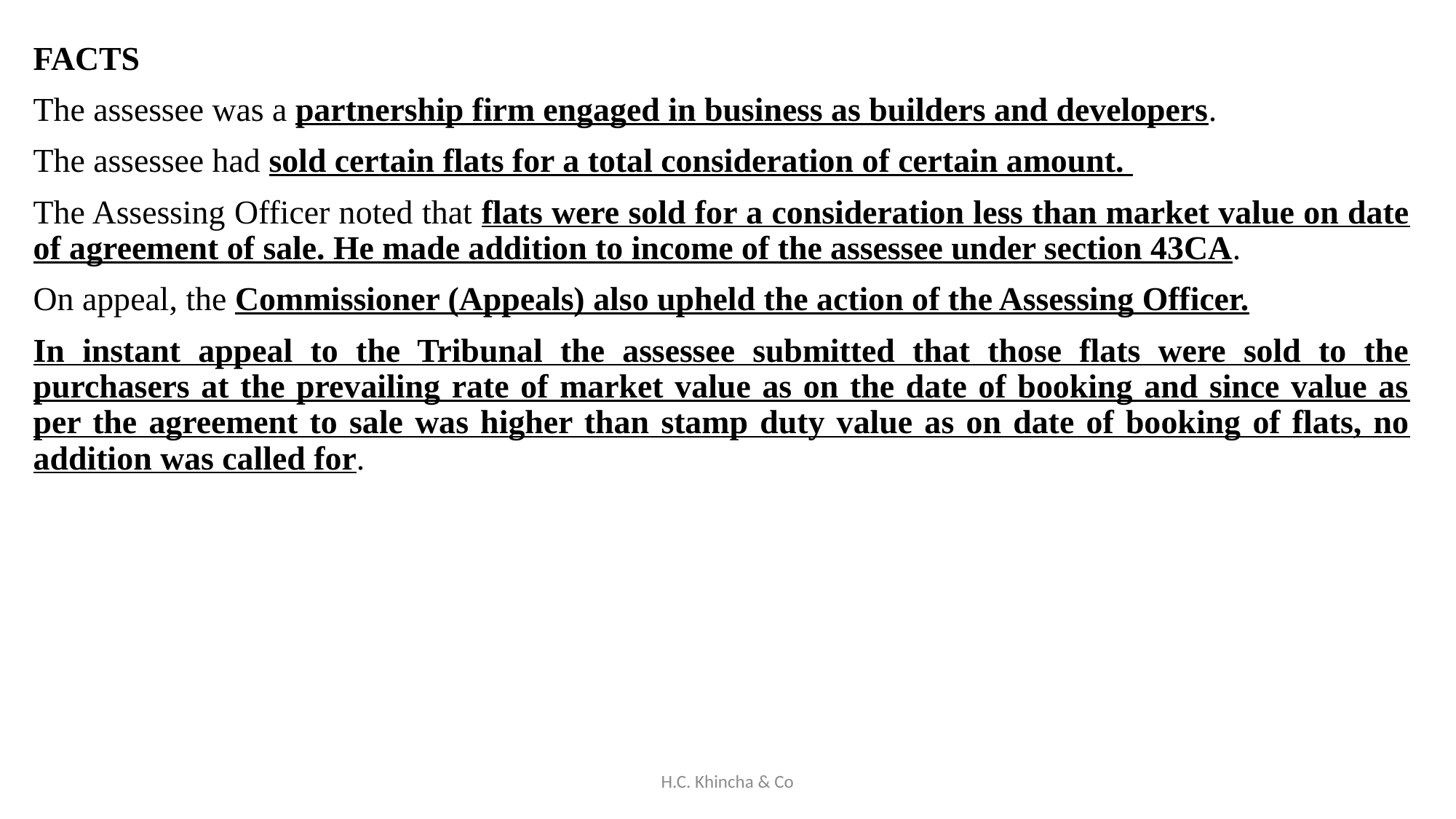

FACTS
The assessee was a partnership firm engaged in business as builders and developers.
The assessee had sold certain flats for a total consideration of certain amount.
The Assessing Officer noted that flats were sold for a consideration less than market value on date of agreement of sale. He made addition to income of the assessee under section 43CA.
On appeal, the Commissioner (Appeals) also upheld the action of the Assessing Officer.
In instant appeal to the Tribunal the assessee submitted that those flats were sold to the purchasers at the prevailing rate of market value as on the date of booking and since value as per the agreement to sale was higher than stamp duty value as on date of booking of flats, no addition was called for.
H.C. Khincha & Co